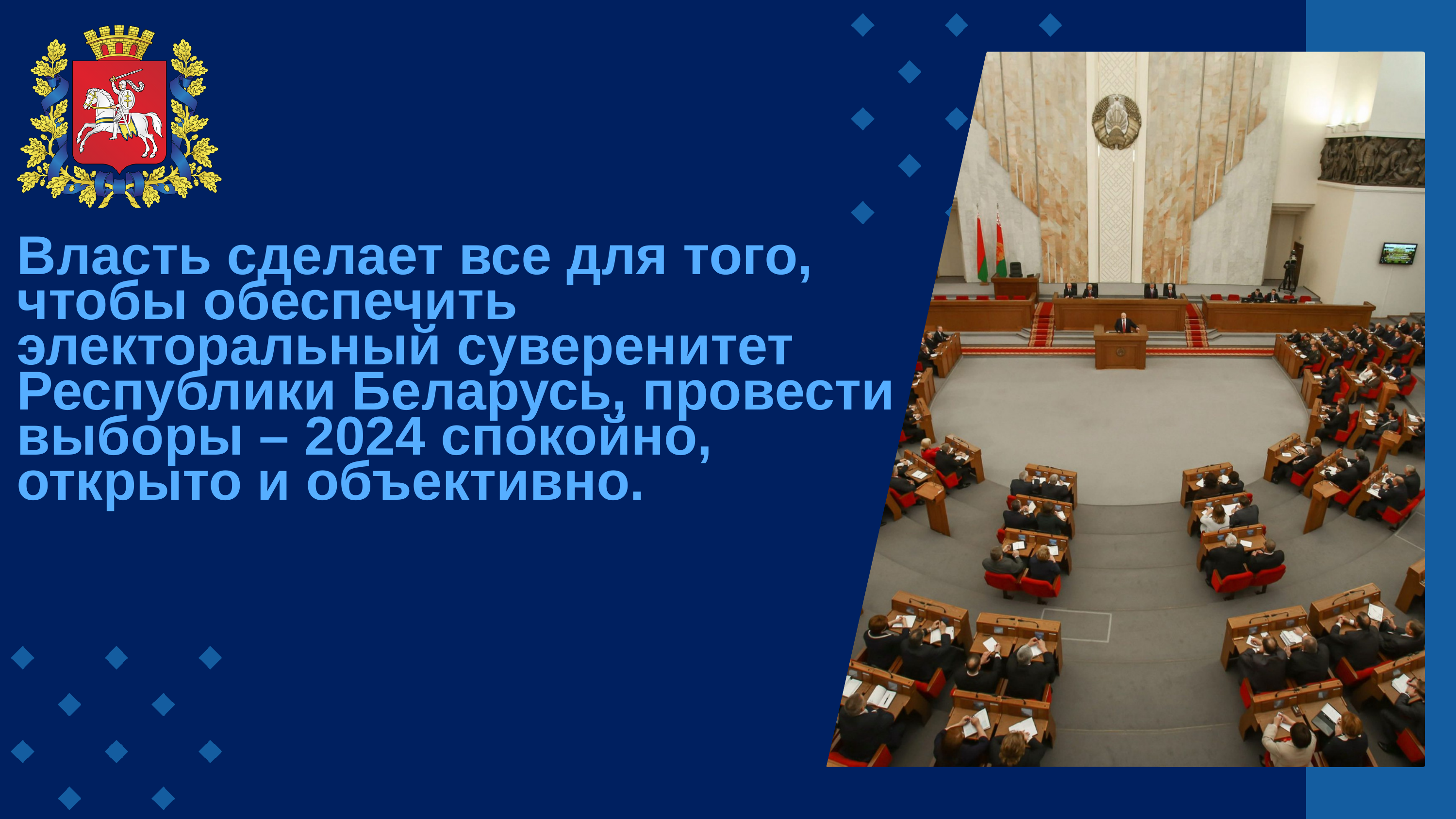

Власть сделает все для того, чтобы обеспечить электоральный суверенитет Республики Беларусь, провести выборы – 2024 спокойно, открыто и объективно.